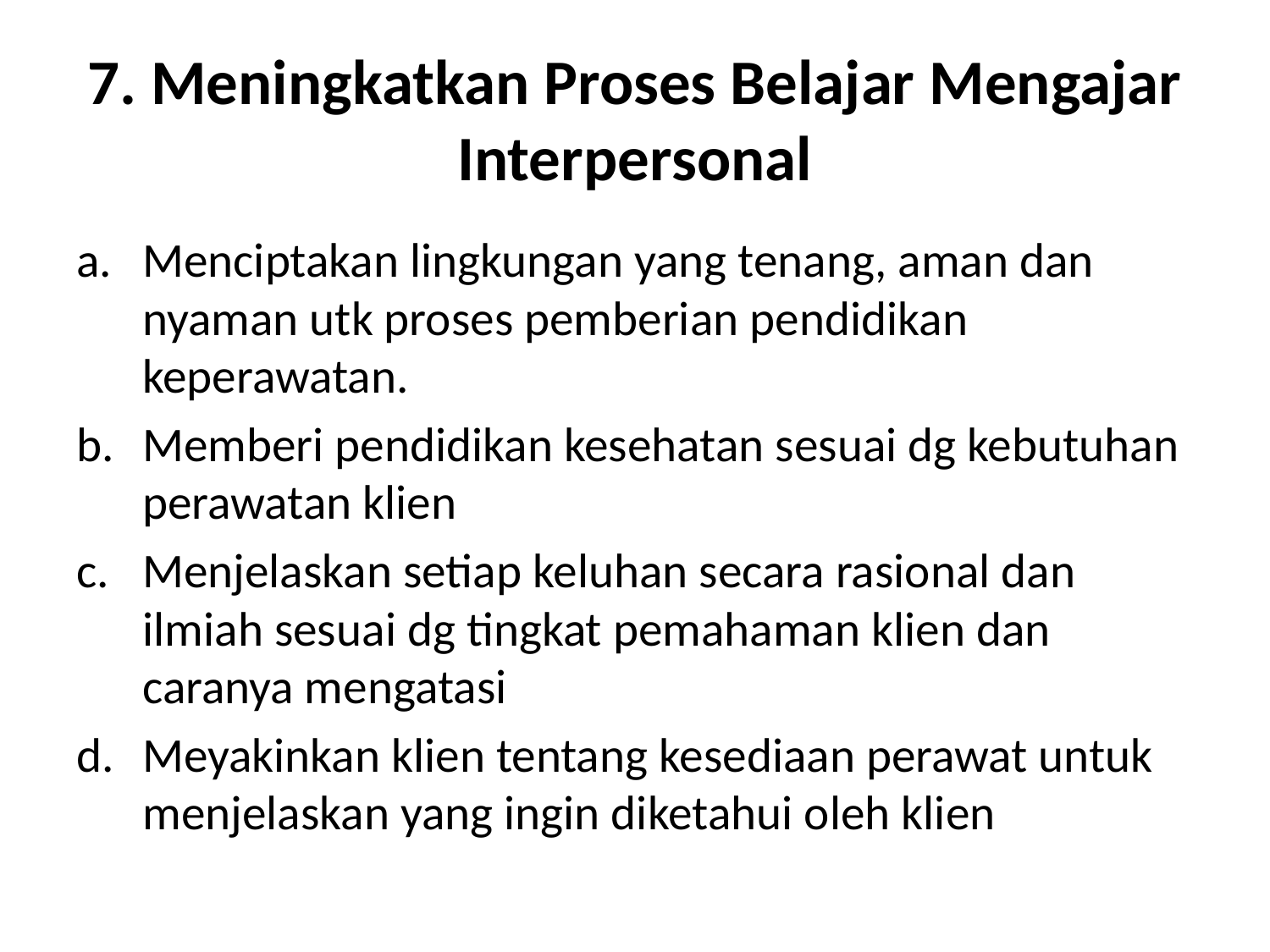

# 7. Meningkatkan Proses Belajar Mengajar Interpersonal
Menciptakan lingkungan yang tenang, aman dan nyaman utk proses pemberian pendidikan keperawatan.
Memberi pendidikan kesehatan sesuai dg kebutuhan perawatan klien
Menjelaskan setiap keluhan secara rasional dan ilmiah sesuai dg tingkat pemahaman klien dan caranya mengatasi
Meyakinkan klien tentang kesediaan perawat untuk menjelaskan yang ingin diketahui oleh klien